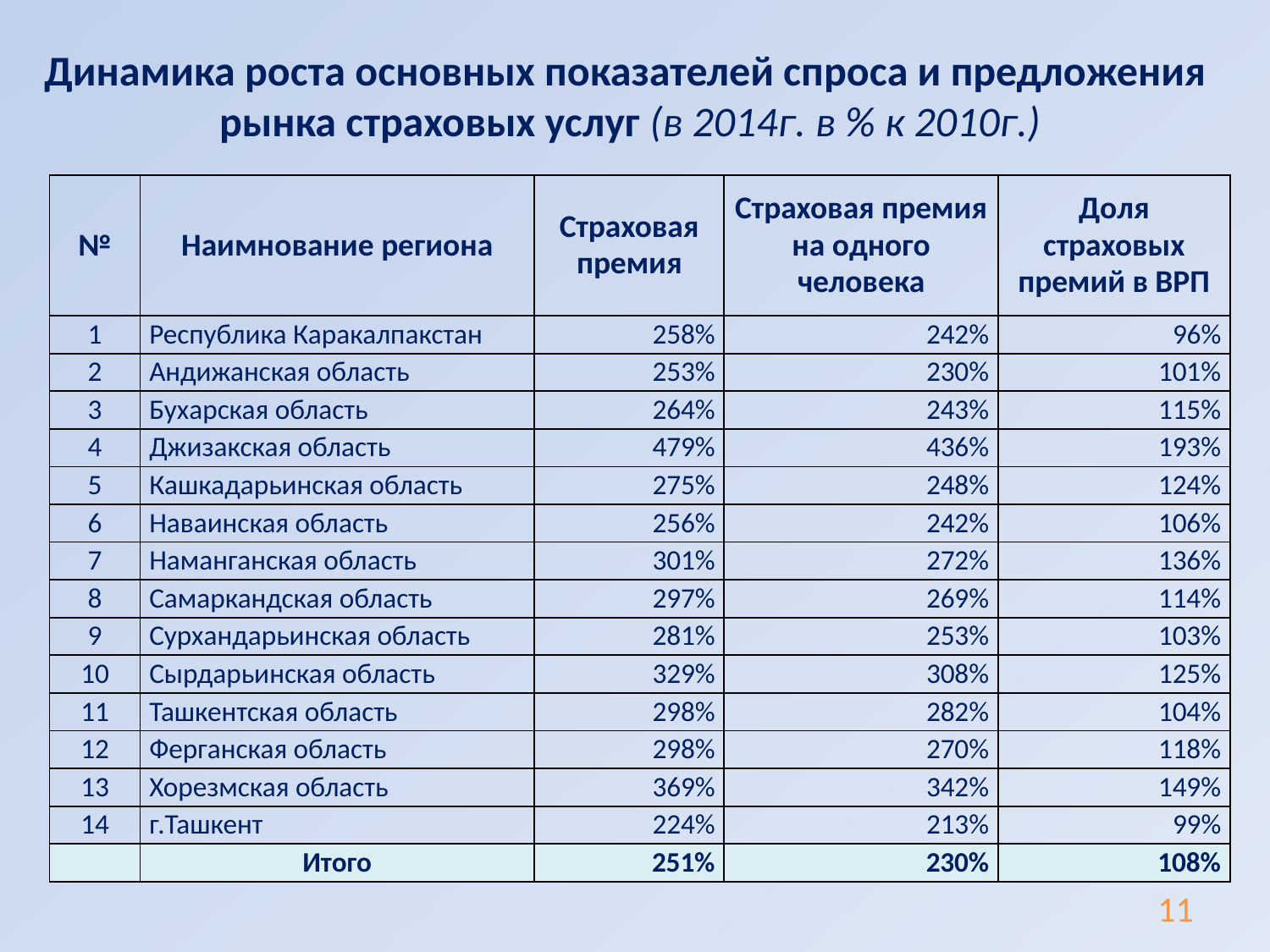

Динамика роста основных показателей спроса и предложения
рынка страховых услуг (в 2014г. в % к 2010г.)
| № | Наимнование региона | Страховая премия | Страховая премия на одного человека | Доля страховых премий в ВРП |
| --- | --- | --- | --- | --- |
| 1 | Республика Каракалпакстан | 258% | 242% | 96% |
| 2 | Андижанская область | 253% | 230% | 101% |
| 3 | Бухарская область | 264% | 243% | 115% |
| 4 | Джизакская область | 479% | 436% | 193% |
| 5 | Кашкадарьинская область | 275% | 248% | 124% |
| 6 | Наваинская область | 256% | 242% | 106% |
| 7 | Наманганская область | 301% | 272% | 136% |
| 8 | Самаркандская область | 297% | 269% | 114% |
| 9 | Сурхандарьинская область | 281% | 253% | 103% |
| 10 | Сырдарьинская область | 329% | 308% | 125% |
| 11 | Ташкентская область | 298% | 282% | 104% |
| 12 | Ферганская область | 298% | 270% | 118% |
| 13 | Хорезмская область | 369% | 342% | 149% |
| 14 | г.Ташкент | 224% | 213% | 99% |
|  | Итого | 251% | 230% | 108% |
11